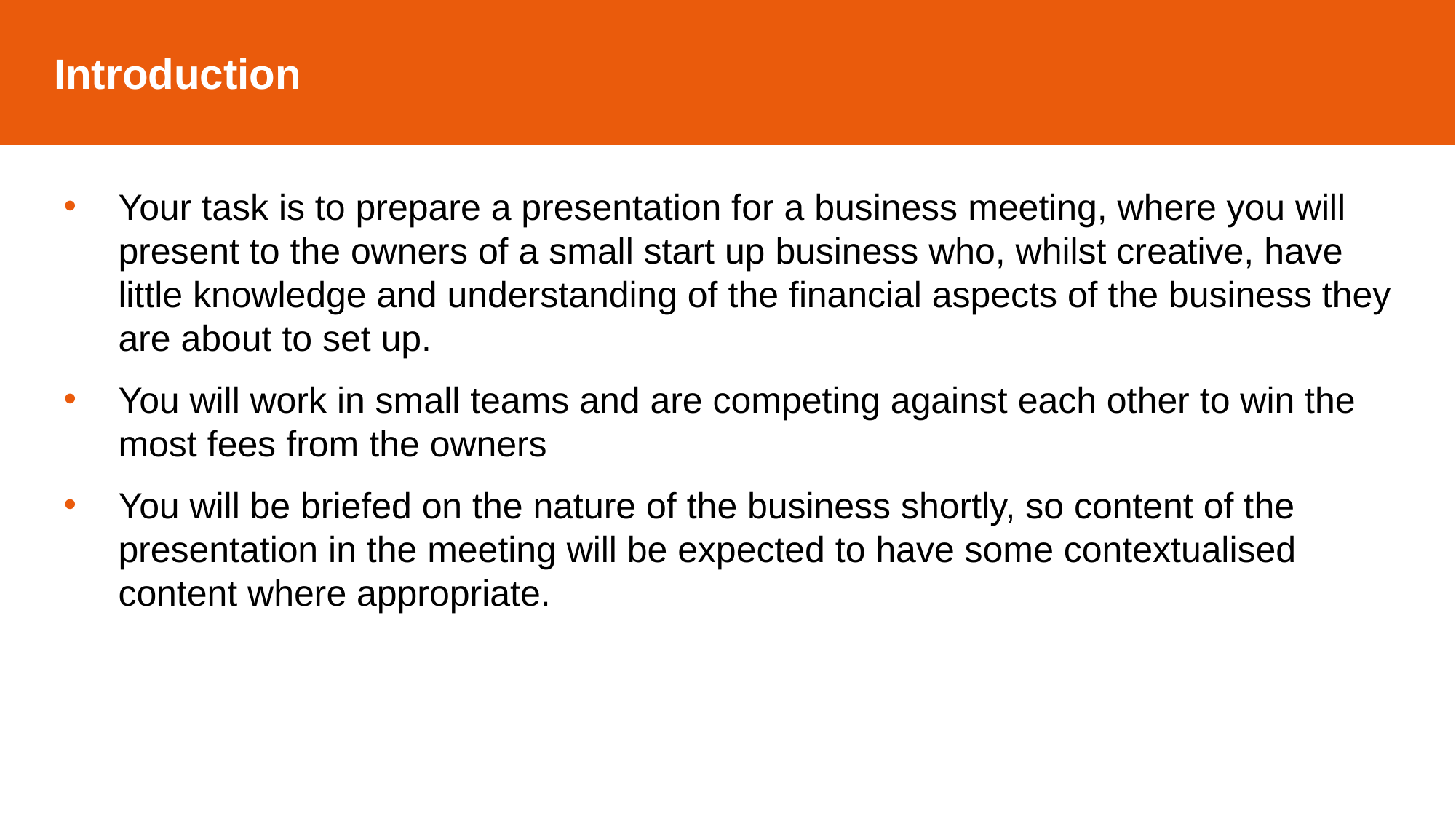

Introduction
Your task is to prepare a presentation for a business meeting, where you will present to the owners of a small start up business who, whilst creative, have little knowledge and understanding of the financial aspects of the business they are about to set up.
You will work in small teams and are competing against each other to win the most fees from the owners
You will be briefed on the nature of the business shortly, so content of the presentation in the meeting will be expected to have some contextualised content where appropriate.